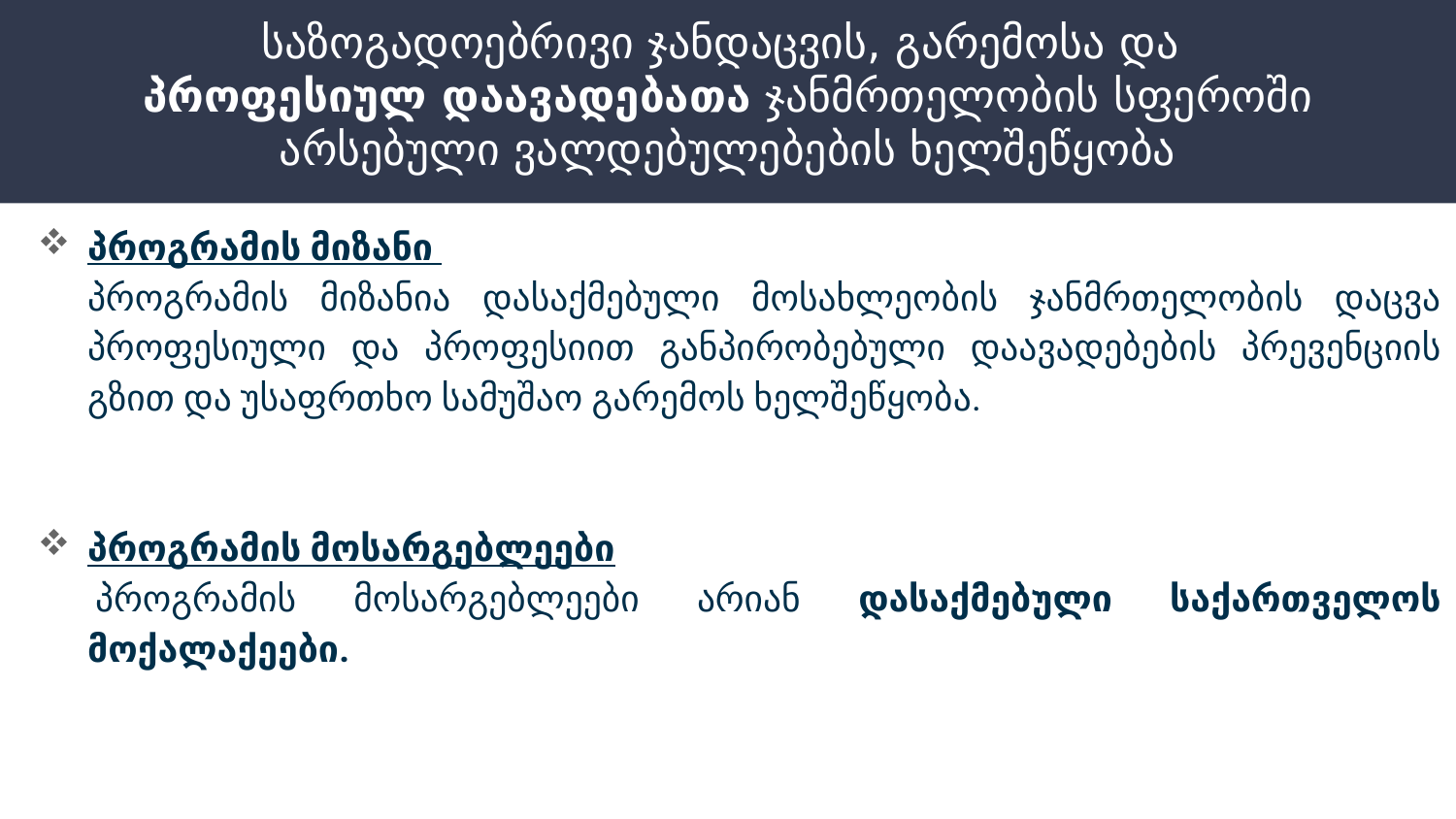

# საზოგადოებრივი ჯანდაცვის, გარემოსა და  პროფესიულ დაავადებათა ჯანმრთელობის სფეროში არსებული ვალდებულებების ხელშეწყობა
პროგრამის მიზანი
	პროგრამის მიზანია დასაქმებული მოსახლეობის ჯანმრთელობის დაცვა პროფესიული და პროფესიით განპირობებული დაავადებების პრევენციის გზით და უსაფრთხო სამუშაო გარემოს ხელშეწყობა.

პროგრამის მოსარგებლეები
 პროგრამის მოსარგებლეები არიან დასაქმებული საქართველოს მოქალაქეები.